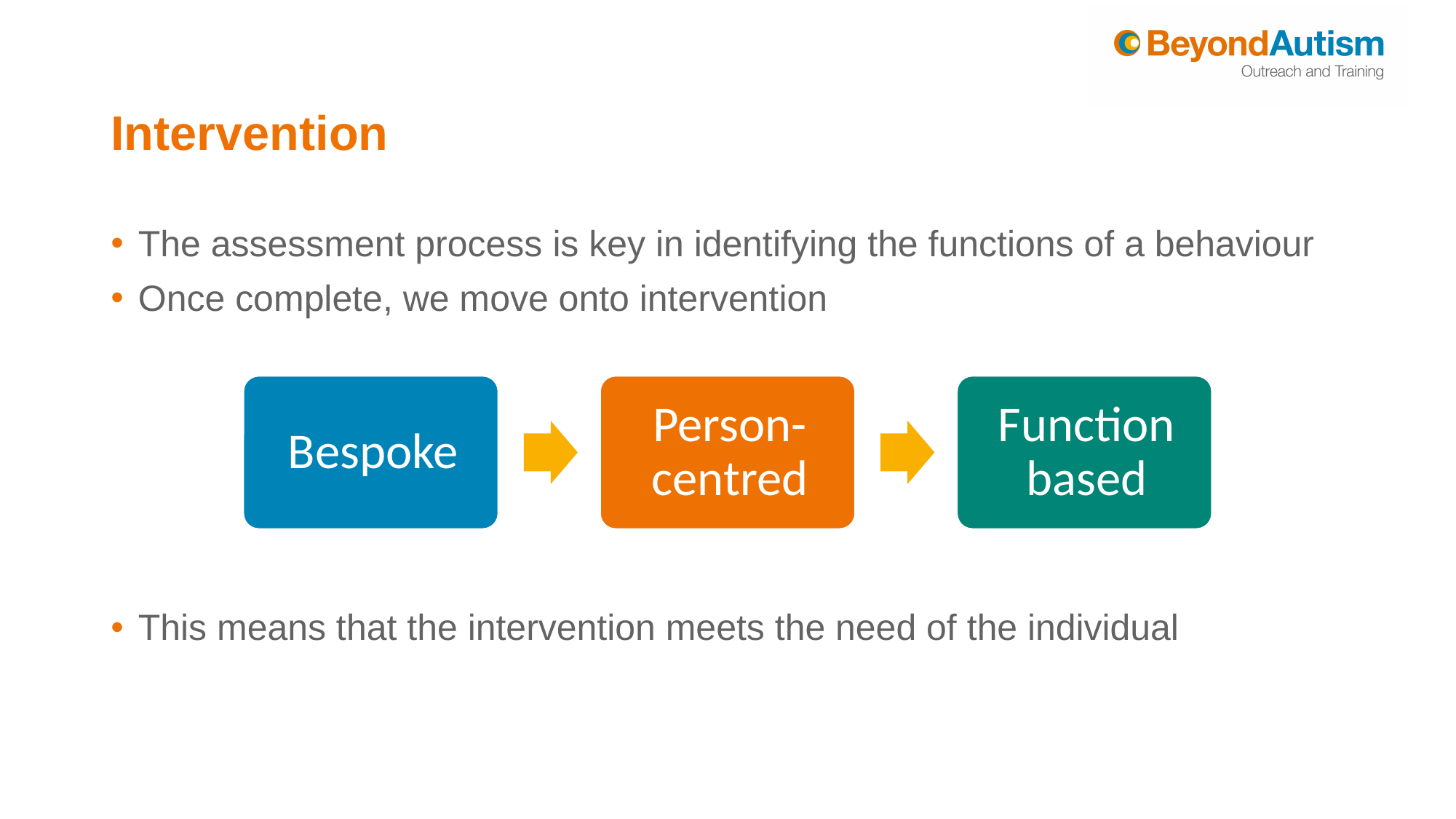

# Intervention
The assessment process is key in identifying the functions of a behaviour
Once complete, we move onto intervention
This means that the intervention meets the need of the individual

Bespoke

Person-centred

Function based